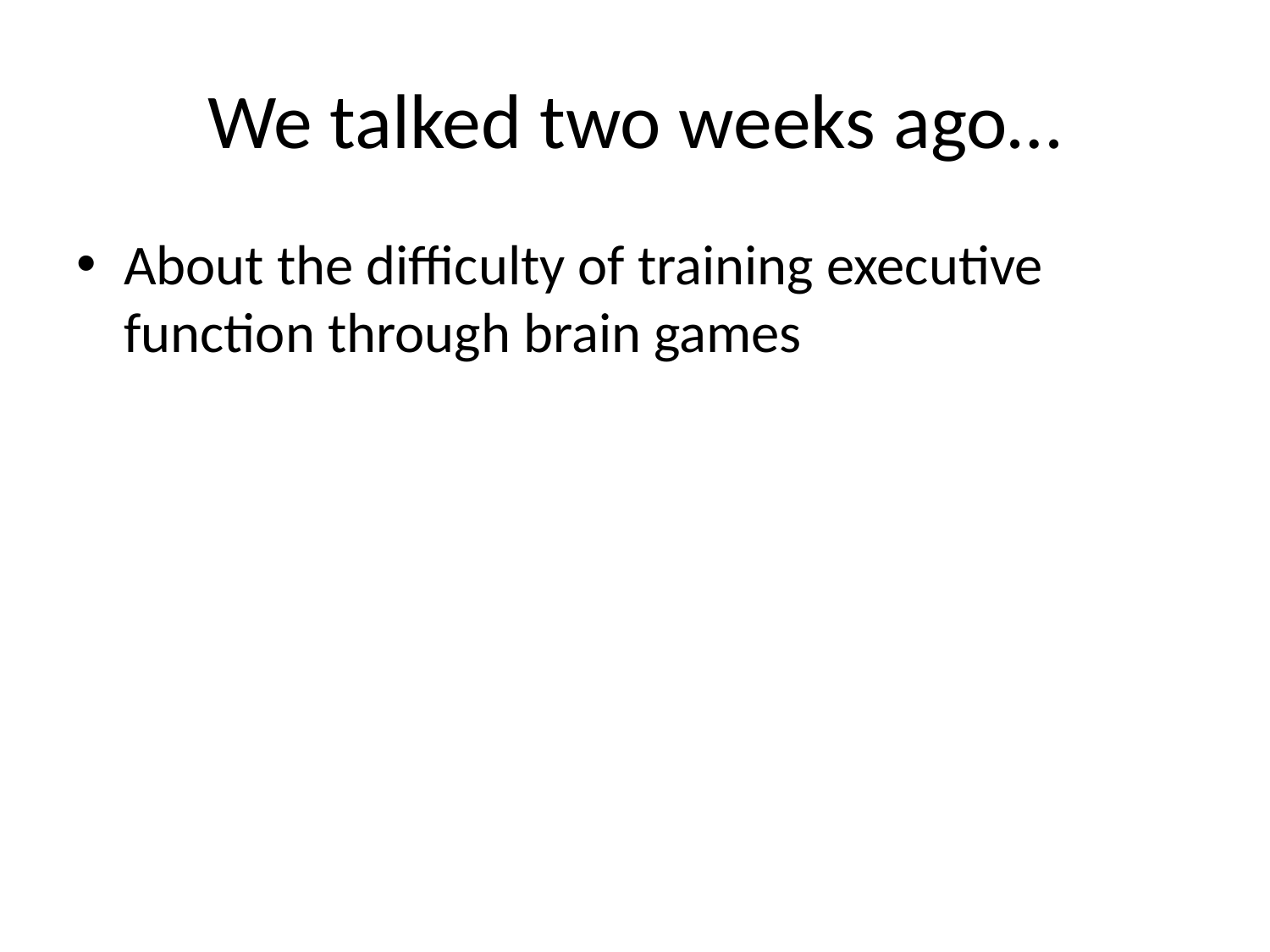

# We talked two weeks ago…
About the difficulty of training executive function through brain games